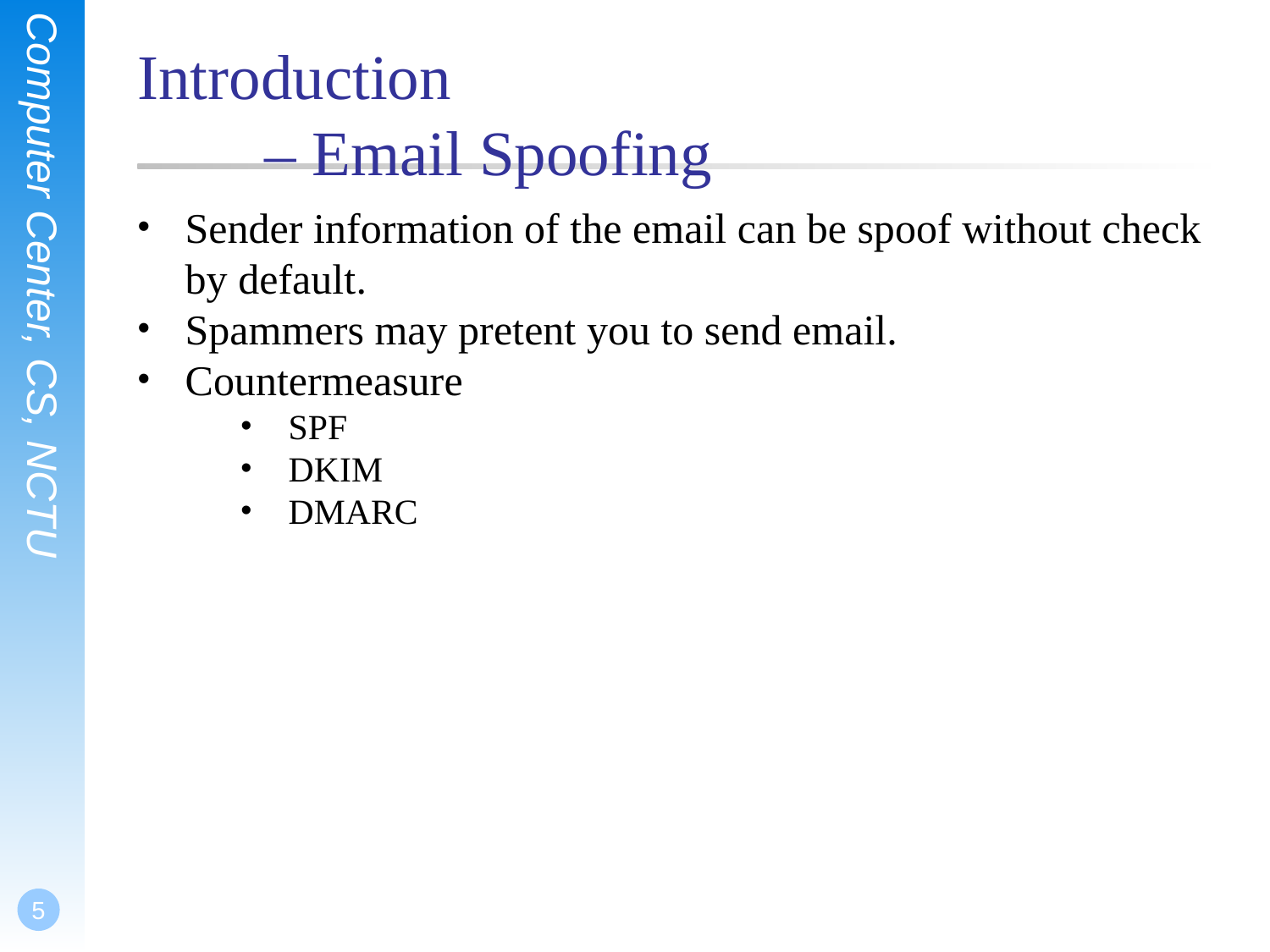

# Introduction – Email Spoofing
Sender information of the email can be spoof without check by default.
Spammers may pretent you to send email.
Countermeasure
SPF
DKIM
DMARC